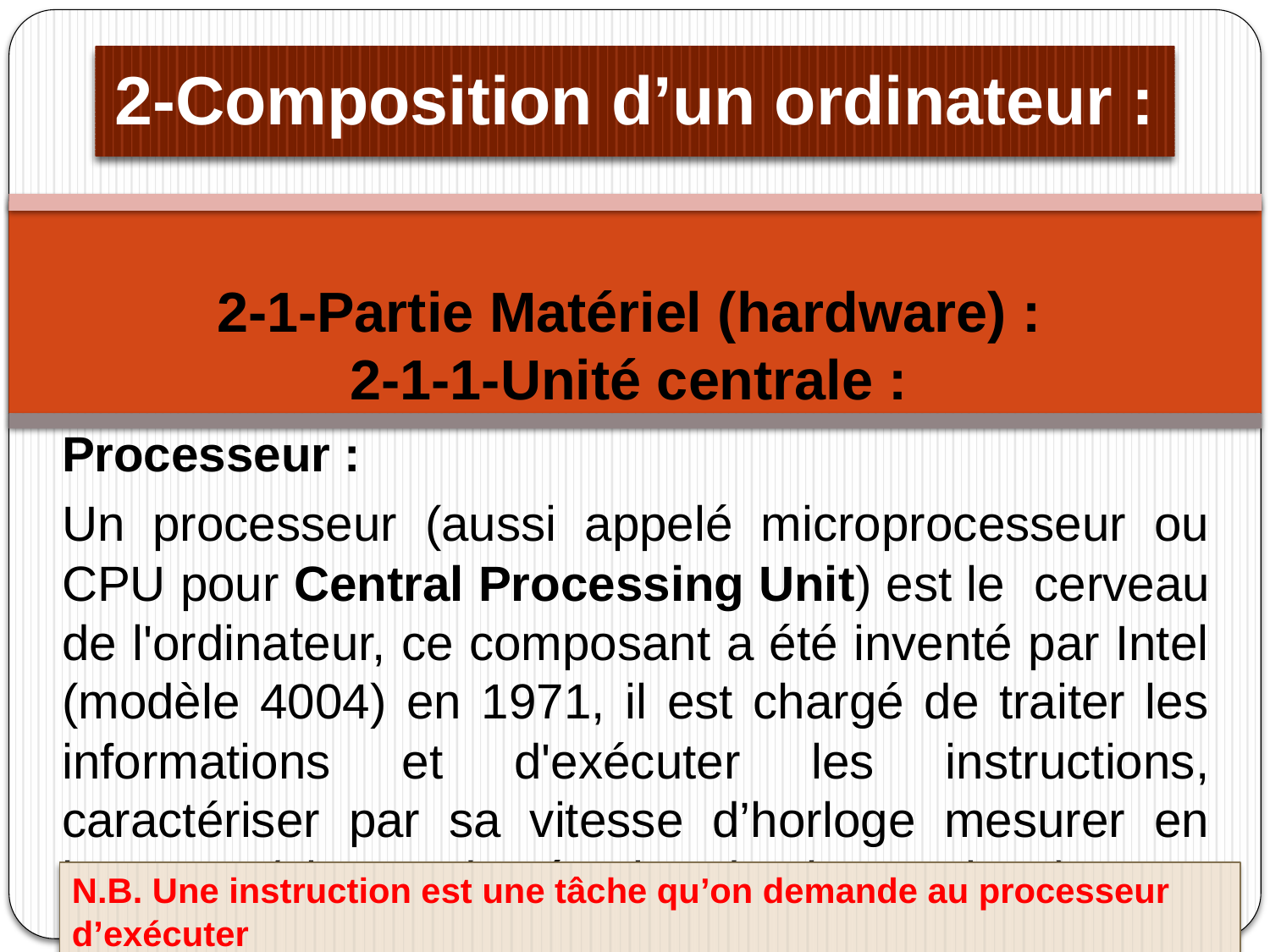

# 2-Composition d’un ordinateur :
2-1-Partie Matériel (hardware) :
2-1-1-Unité centrale :

Processeur :
Un processeur (aussi appelé microprocesseur ou CPU pour Central Processing Unit) est le  cerveau de l'ordinateur, ce composant a été inventé par Intel (modèle 4004) en 1971, il est chargé de traiter les informations et d'exécuter les instructions, caractériser par sa vitesse d’horloge mesurer en hertz HZ (vitesse d’exécution des instructions).
N.B. Une instruction est une tâche qu’on demande au processeur d’exécuter